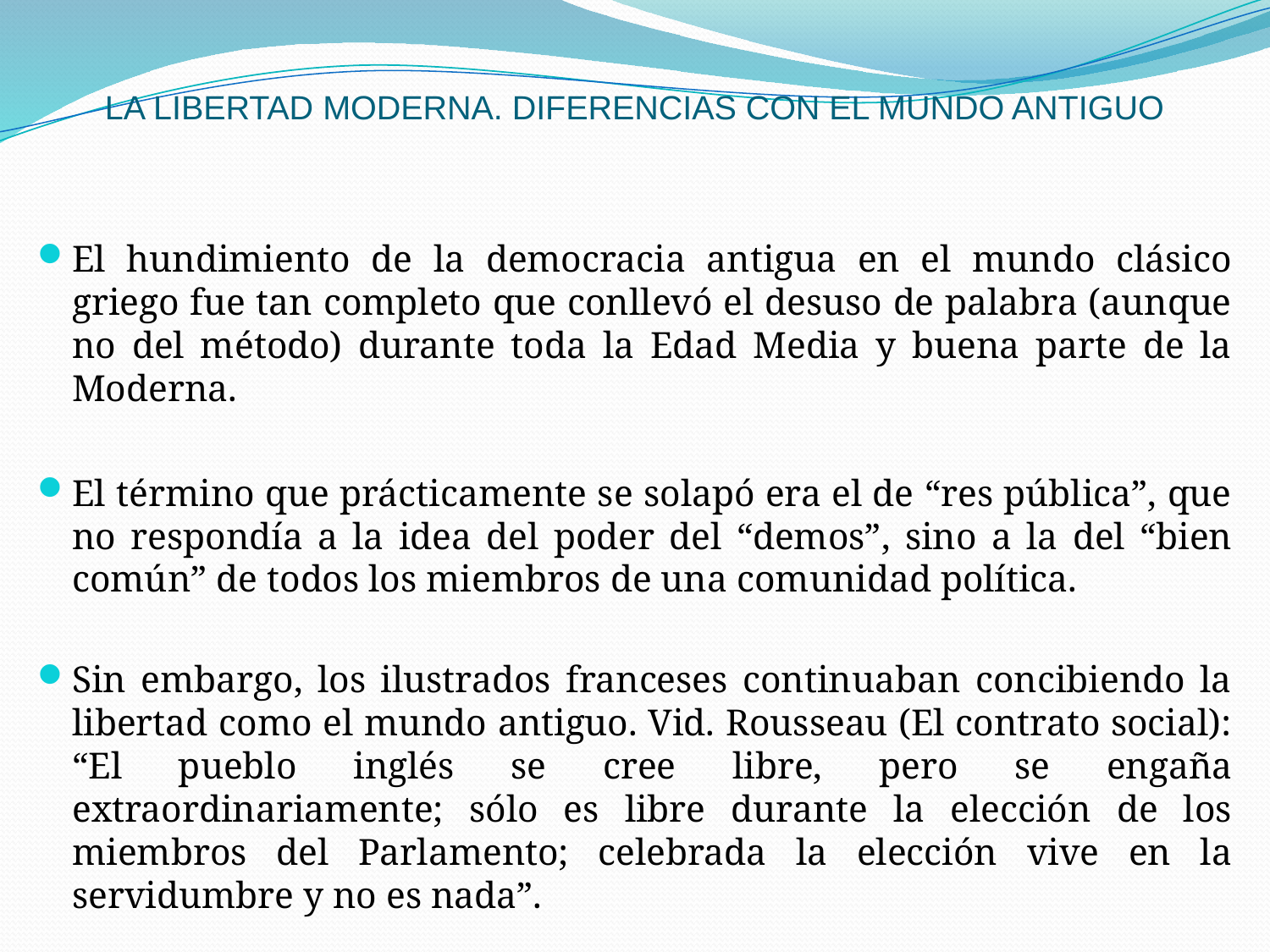

# LA LIBERTAD MODERNA. DIFERENCIAS CON EL MUNDO ANTIGUO

El hundimiento de la democracia antigua en el mundo clásico griego fue tan completo que conllevó el desuso de palabra (aunque no del método) durante toda la Edad Media y buena parte de la Moderna.

El término que prácticamente se solapó era el de “res pública”, que no respondía a la idea del poder del “demos”, sino a la del “bien común” de todos los miembros de una comunidad política.

Sin embargo, los ilustrados franceses continuaban concibiendo la libertad como el mundo antiguo. Vid. Rousseau (El contrato social): “El pueblo inglés se cree libre, pero se engaña extraordinariamente; sólo es libre durante la elección de los miembros del Parlamento; celebrada la elección vive en la servidumbre y no es nada”.